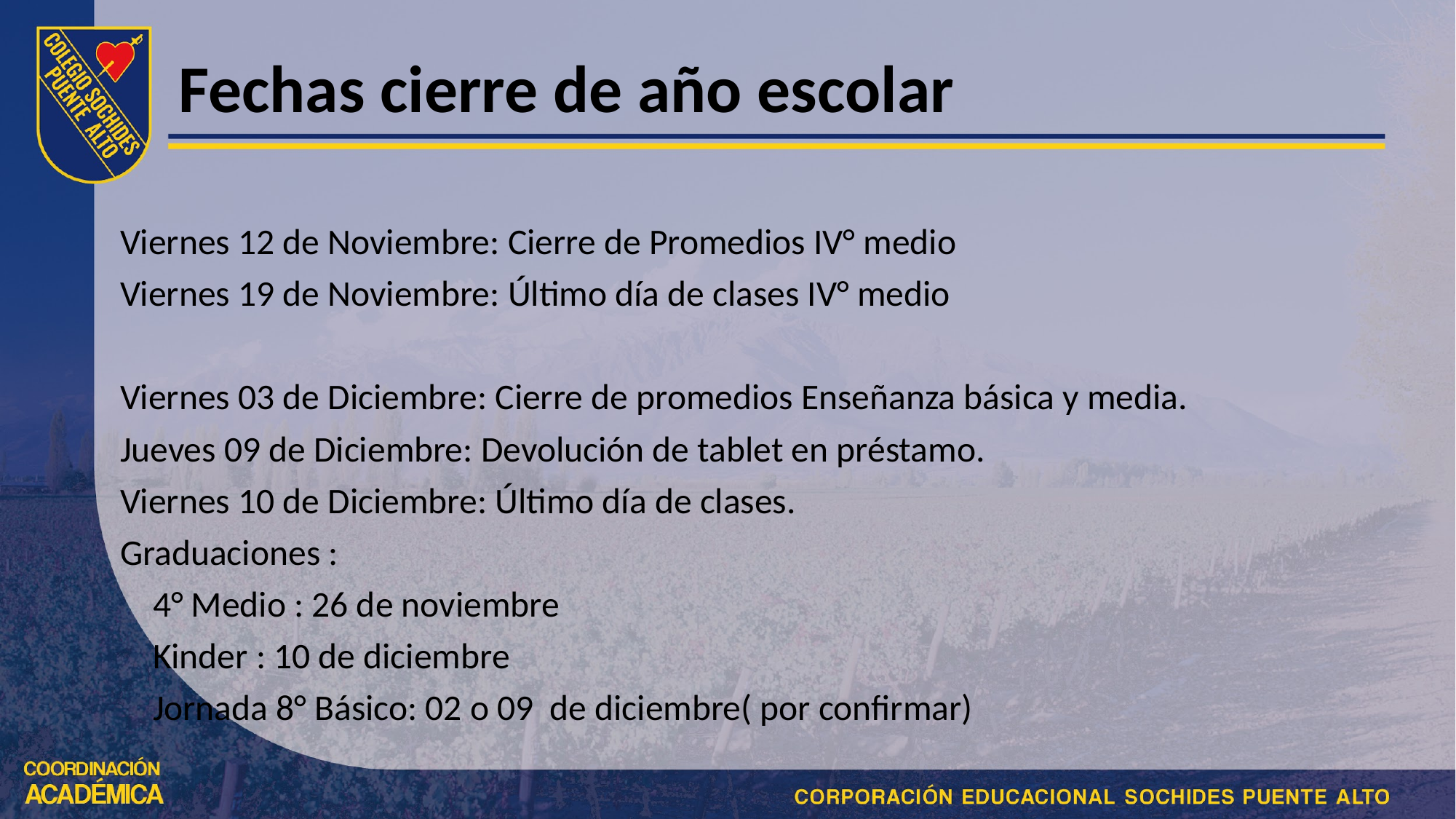

# Fechas cierre de año escolar
Viernes 12 de Noviembre: Cierre de Promedios IV° medio
Viernes 19 de Noviembre: Último día de clases IV° medio

Viernes 03 de Diciembre: Cierre de promedios Enseñanza básica y media.
Jueves 09 de Diciembre: Devolución de tablet en préstamo.
Viernes 10 de Diciembre: Último día de clases.
Graduaciones :
    4° Medio : 26 de noviembre
    Kinder : 10 de diciembre
    Jornada 8° Básico: 02 o 09  de diciembre( por confirmar)